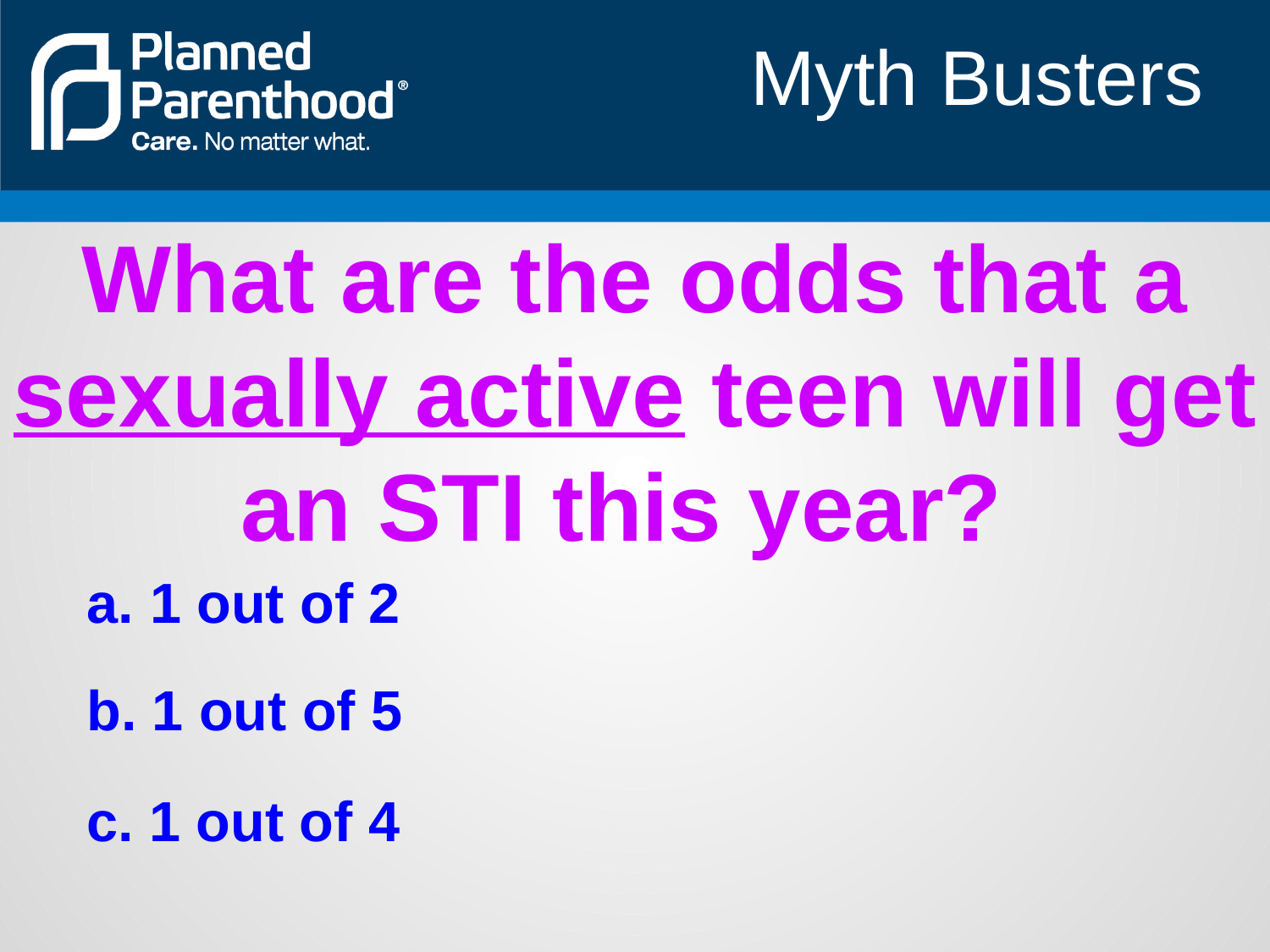

Myth Busters
What are the odds that a sexually active teen will get an STI this year?

 1 out of 2
 1 out of 5
c. 1 out of 4